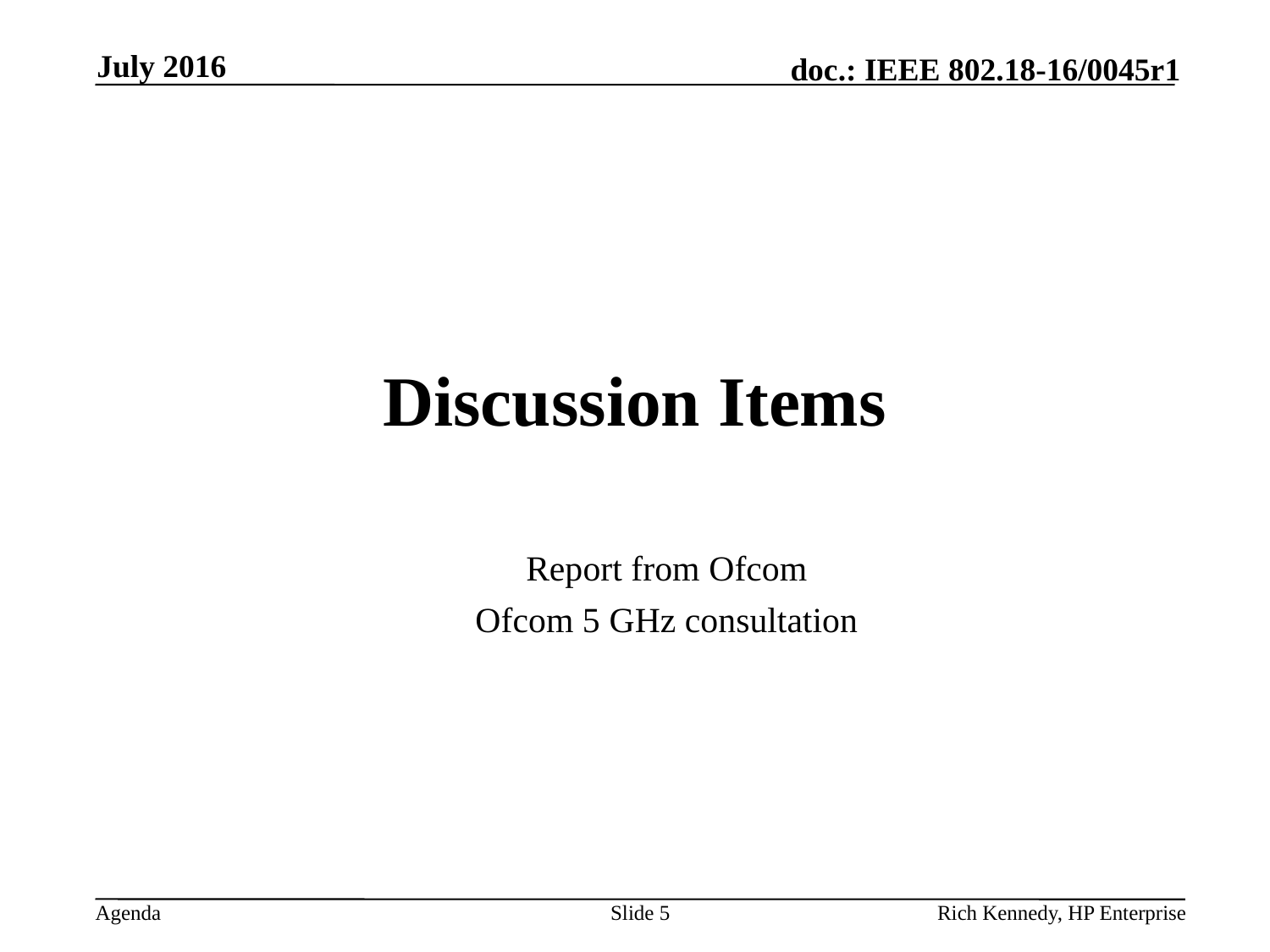

July 2016
# Discussion Items
Report from Ofcom
Ofcom 5 GHz consultation
Slide 5
Rich Kennedy, HP Enterprise